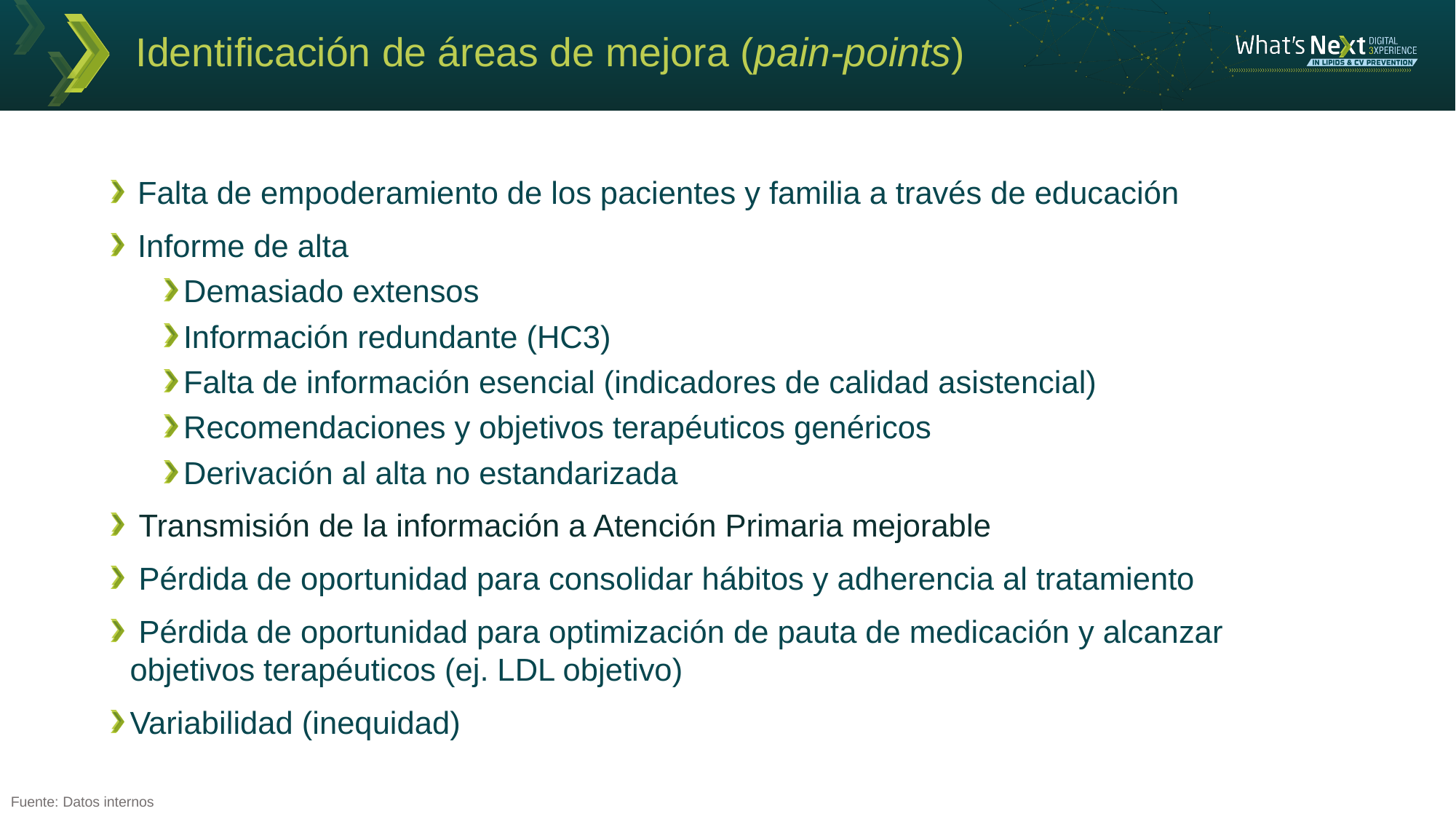

# Identificación de áreas de mejora (pain-points)
Falta de empoderamiento de los pacientes y familia a través de educación
Informe de alta
Demasiado extensos
Información redundante (HC3)
Falta de información esencial (indicadores de calidad asistencial)
Recomendaciones y objetivos terapéuticos genéricos
Derivación al alta no estandarizada
 Transmisión de la información a Atención Primaria mejorable
 Pérdida de oportunidad para consolidar hábitos y adherencia al tratamiento
 Pérdida de oportunidad para optimización de pauta de medicación y alcanzar objetivos terapéuticos (ej. LDL objetivo)
Variabilidad (inequidad)
Fuente: Datos internos